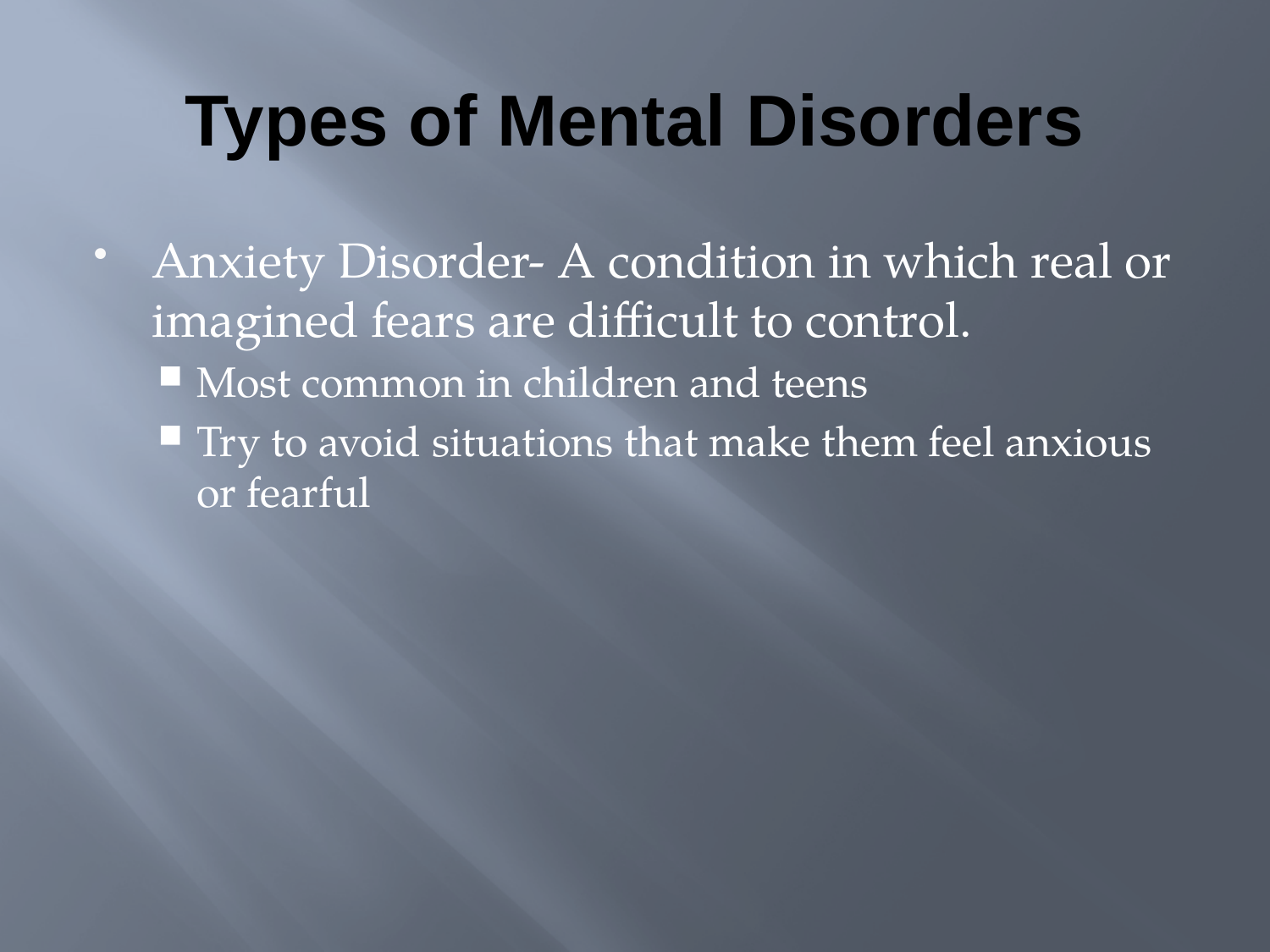

# Types of Mental Disorders
Anxiety Disorder- A condition in which real or imagined fears are difficult to control.
Most common in children and teens
Try to avoid situations that make them feel anxious or fearful